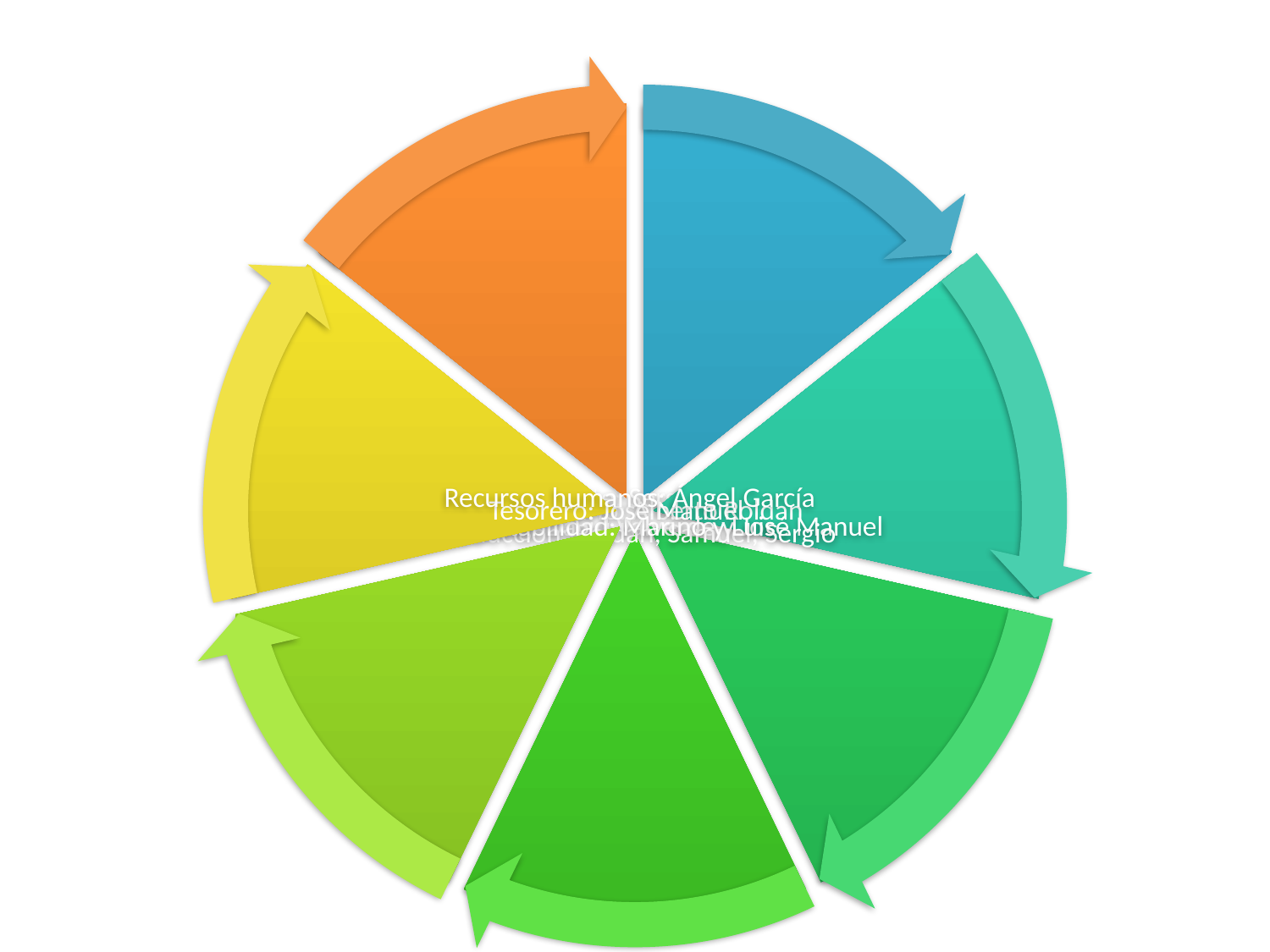

Presidente: Sergio Soriano
Secretario: Alberto Roldan
Marketing: David Valverde y José Manuel
Producción: Roldan, Samuel, Sergio
Contabilidad: Marino y Luis
Tesorero: Jose Manuel
 Recursos humanos: Ángel García